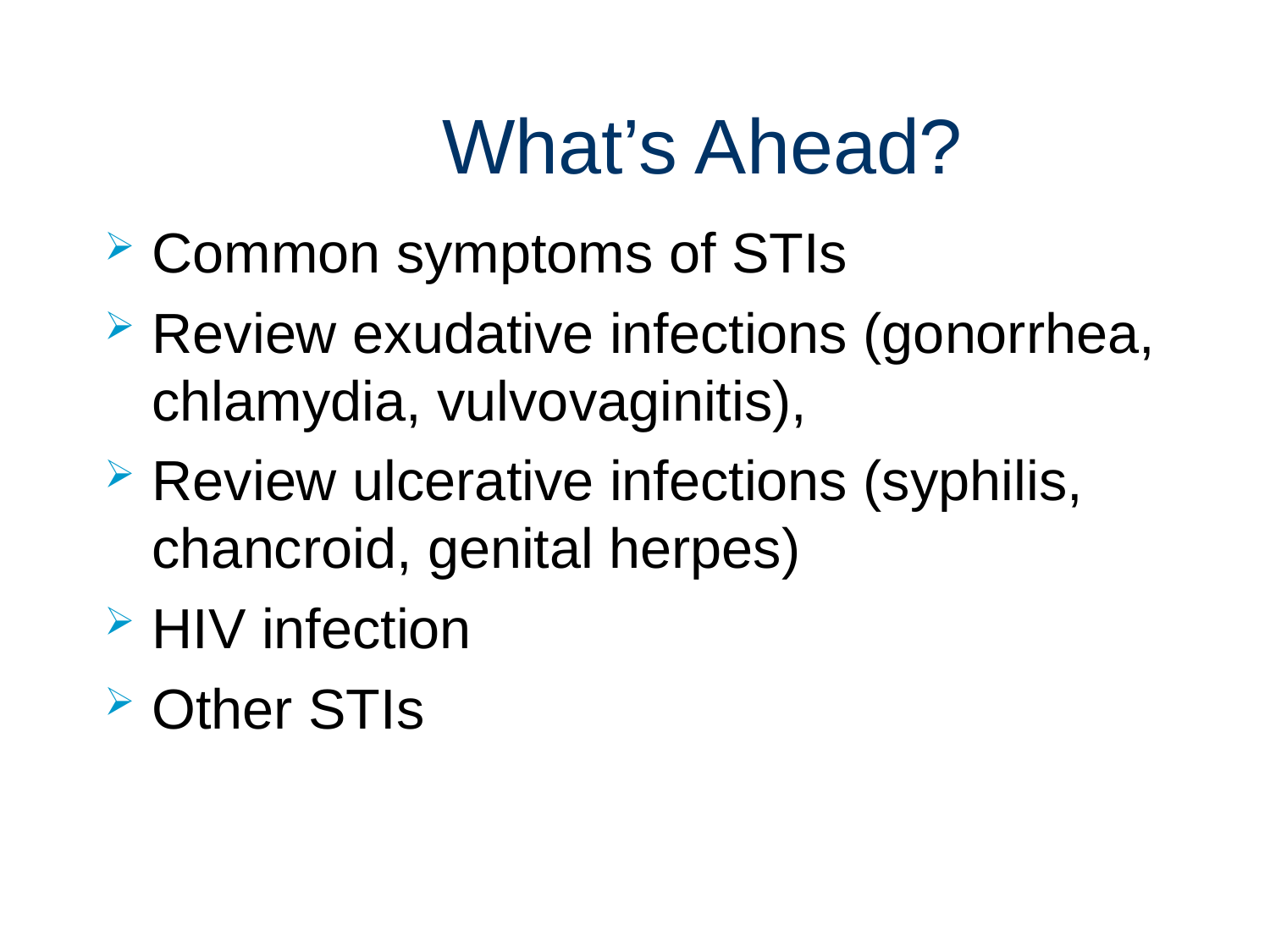

# What’s Ahead?
Common symptoms of STIs
Review exudative infections (gonorrhea, chlamydia, vulvovaginitis),
Review ulcerative infections (syphilis, chancroid, genital herpes)
HIV infection
Other STIs